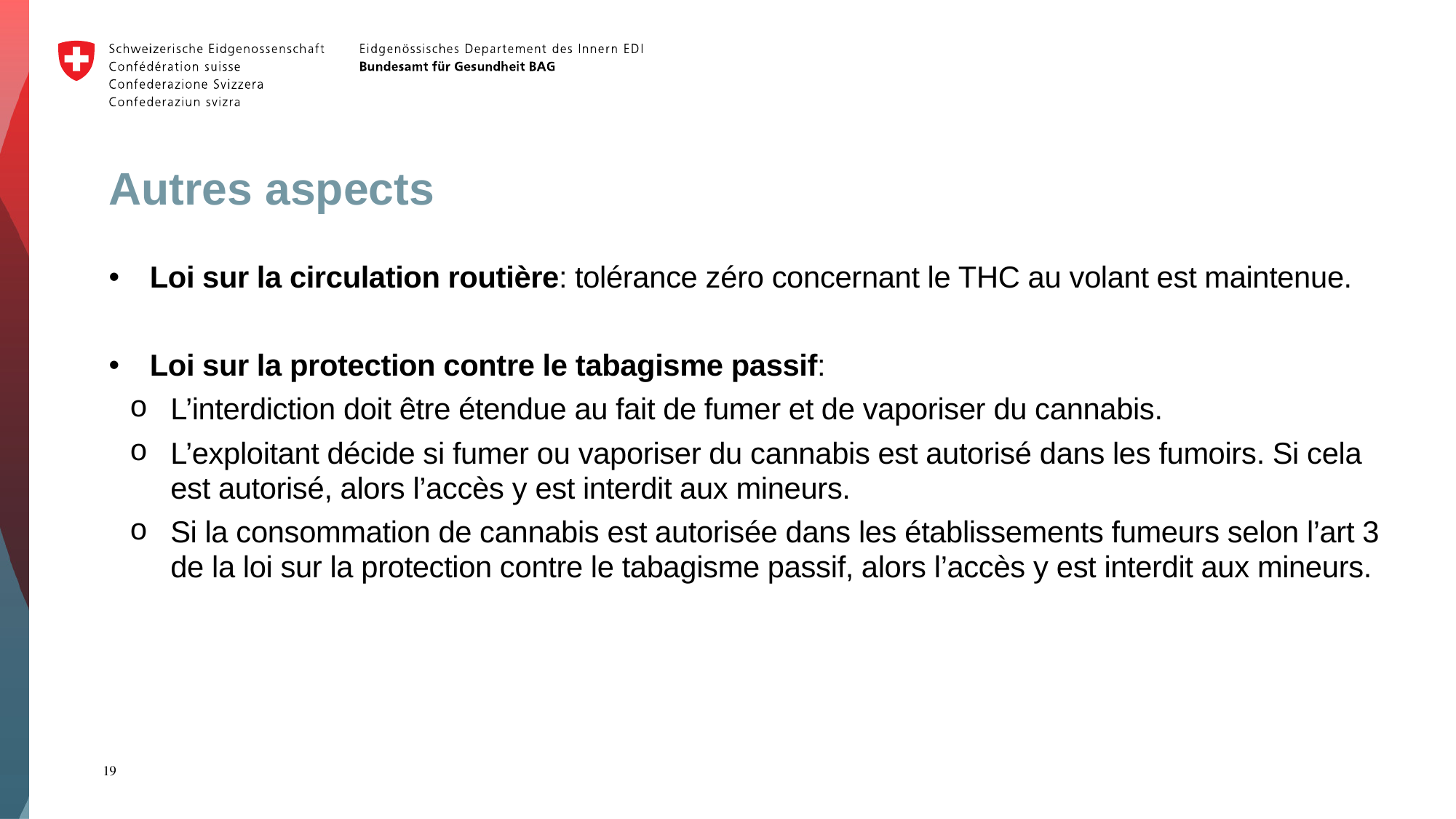

# Autres aspects
Loi sur la circulation routière: tolérance zéro concernant le THC au volant est maintenue.

Loi sur la protection contre le tabagisme passif:
L’interdiction doit être étendue au fait de fumer et de vaporiser du cannabis.
L’exploitant décide si fumer ou vaporiser du cannabis est autorisé dans les fumoirs. Si cela est autorisé, alors l’accès y est interdit aux mineurs.
Si la consommation de cannabis est autorisée dans les établissements fumeurs selon l’art 3 de la loi sur la protection contre le tabagisme passif, alors l’accès y est interdit aux mineurs.

19